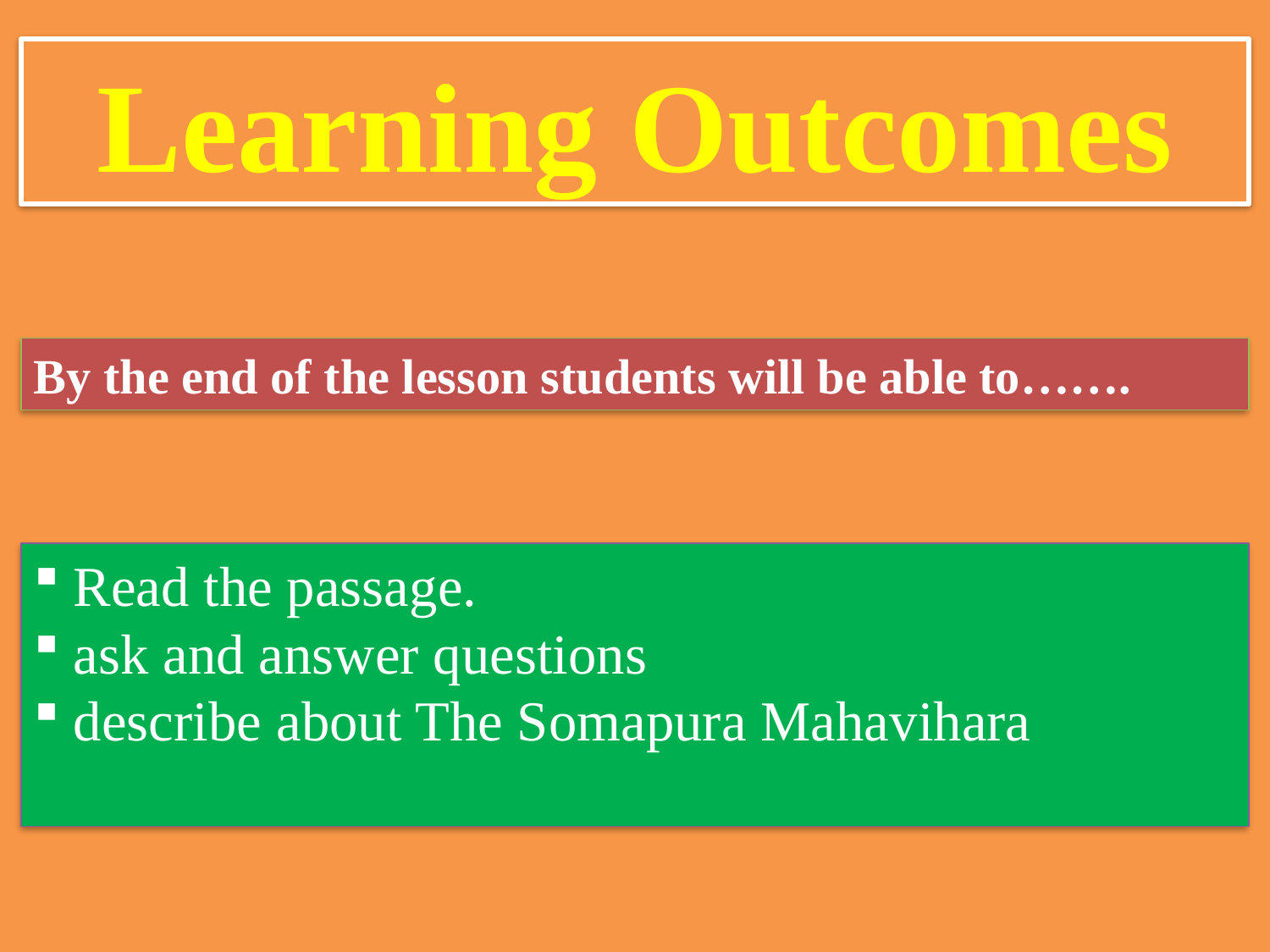

Learning Outcomes
By the end of the lesson students will be able to…….
Read the passage.
ask and answer questions
describe about The Somapura Mahavihara